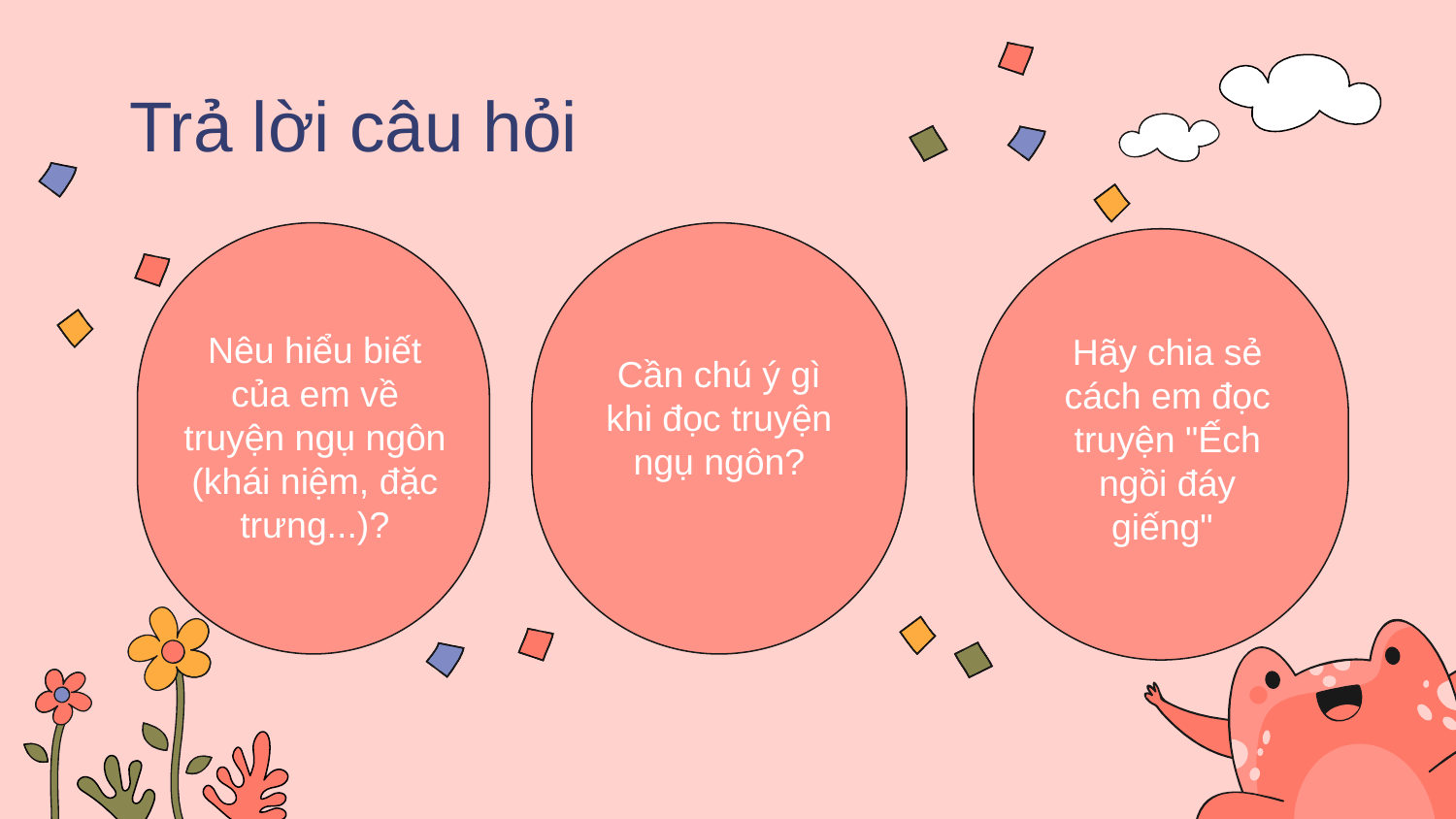

Trả lời câu hỏi

Hãy chia sẻ cách em đọc truyện "Ếch ngồi đáy giếng"
Cần chú ý gì khi đọc truyện ngụ ngôn?
# Nêu hiểu biết của em về truyện ngụ ngôn (khái niệm, đặc trưng...)?